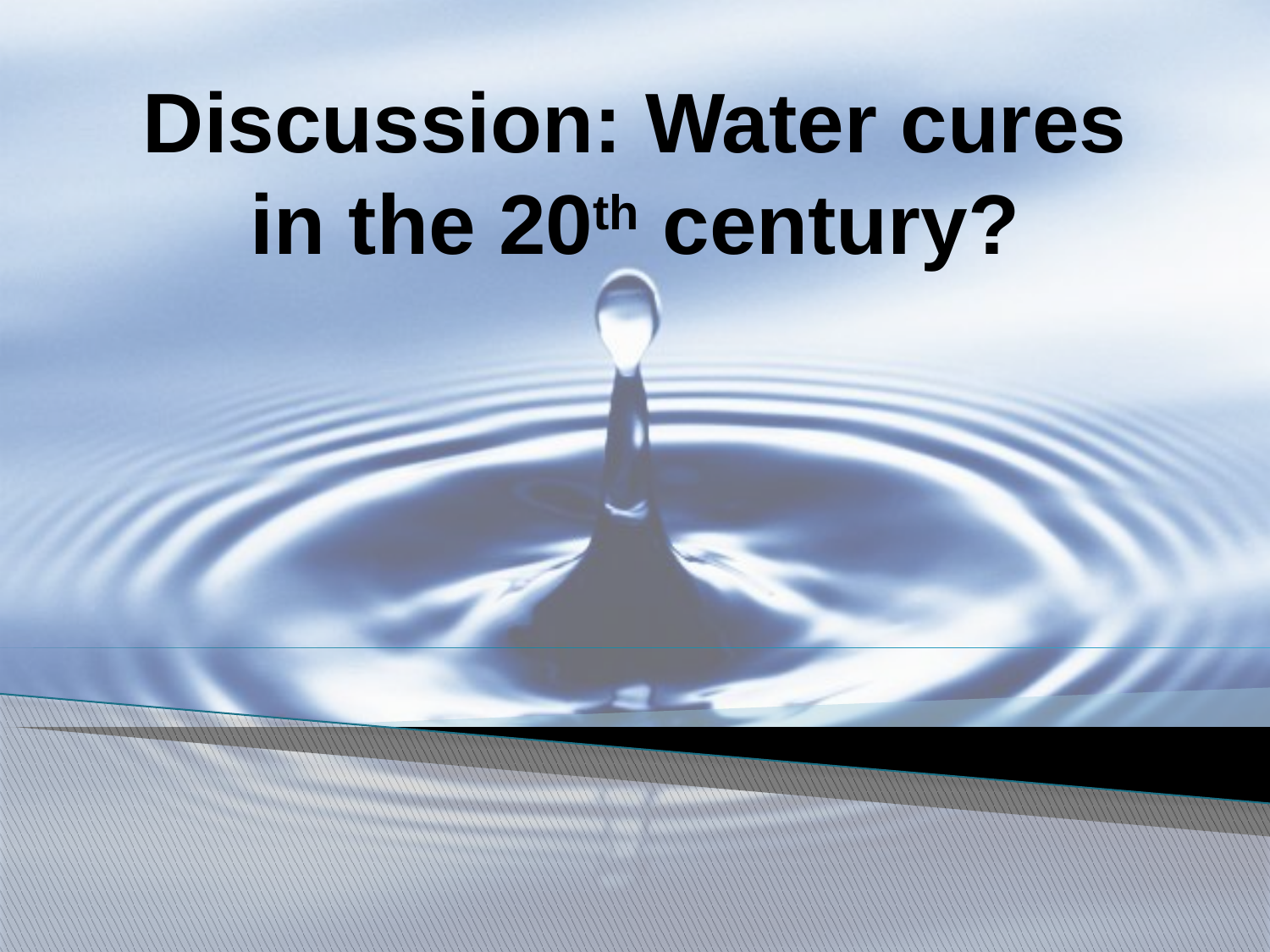

# Discussion: Water cures in the 20th century?